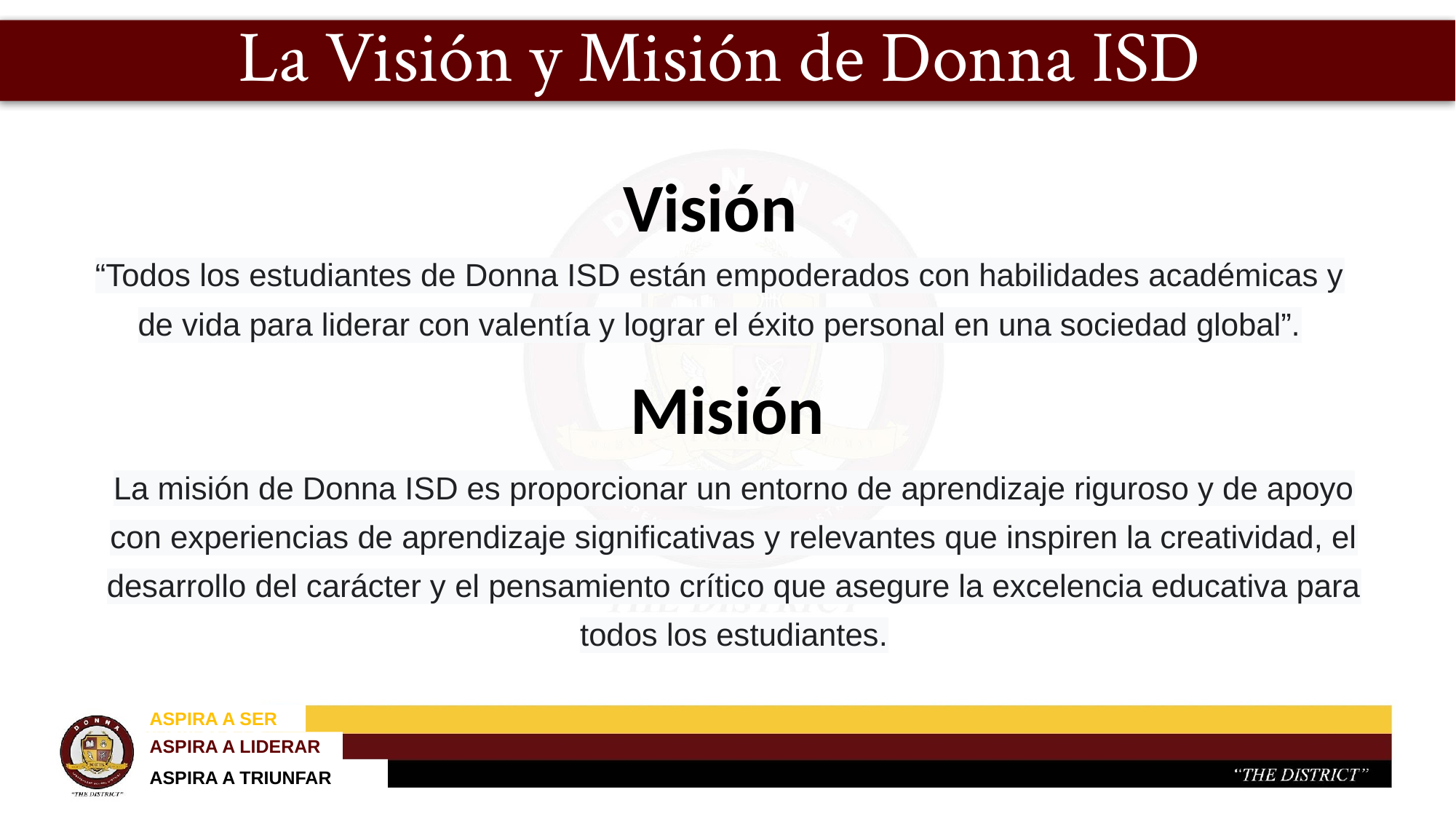

# La Visión y Misión de Donna ISD

Visión
“Todos los estudiantes de Donna ISD están empoderados con habilidades académicas y de vida para liderar con valentía y lograr el éxito personal en una sociedad global”.

Misión
La misión de Donna ISD es proporcionar un entorno de aprendizaje riguroso y de apoyo con experiencias de aprendizaje significativas y relevantes que inspiren la creatividad, el desarrollo del carácter y el pensamiento crítico que asegure la excelencia educativa para todos los estudiantes.

ASPIRA A SER
ASPIRA A LIDERAR
ASPIRA A TRIUNFAR